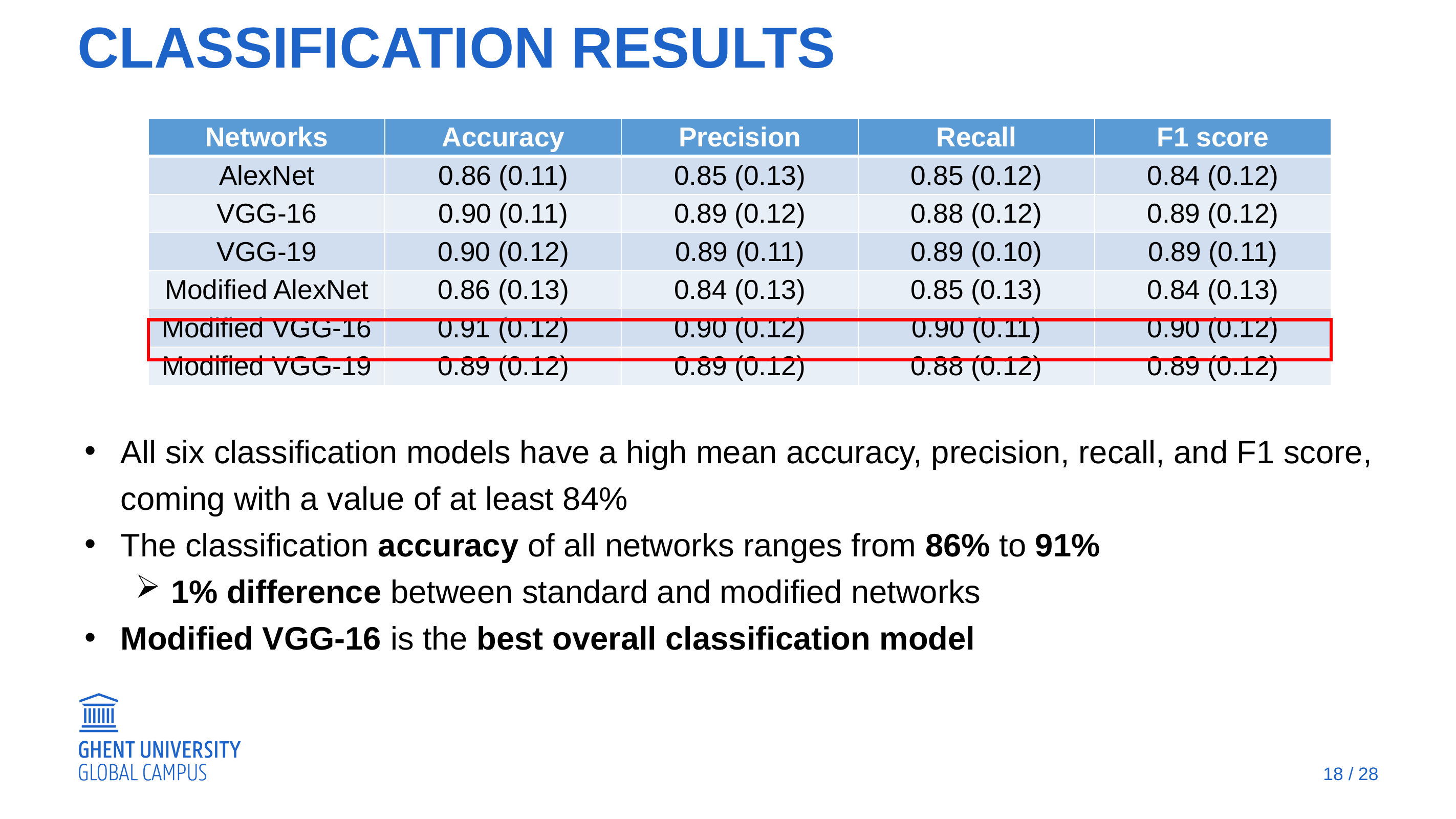

# Classification results

All six classification models have a high mean accuracy, precision, recall, and F1 score, coming with a value of at least 84%
The classification accuracy of all networks ranges from 86% to 91%
1% difference between standard and modified networks
Modified VGG-16 is the best overall classification model

| Networks | Accuracy | Precision | Recall | F1 score |
| --- | --- | --- | --- | --- |
| AlexNet | 0.86 (0.11) | 0.85 (0.13) | 0.85 (0.12) | 0.84 (0.12) |
| VGG-16 | 0.90 (0.11) | 0.89 (0.12) | 0.88 (0.12) | 0.89 (0.12) |
| VGG-19 | 0.90 (0.12) | 0.89 (0.11) | 0.89 (0.10) | 0.89 (0.11) |
| Modified AlexNet | 0.86 (0.13) | 0.84 (0.13) | 0.85 (0.13) | 0.84 (0.13) |
| Modified VGG-16 | 0.91 (0.12) | 0.90 (0.12) | 0.90 (0.11) | 0.90 (0.12) |
| Modified VGG-19 | 0.89 (0.12) | 0.89 (0.12) | 0.88 (0.12) | 0.89 (0.12) |

18 / 28